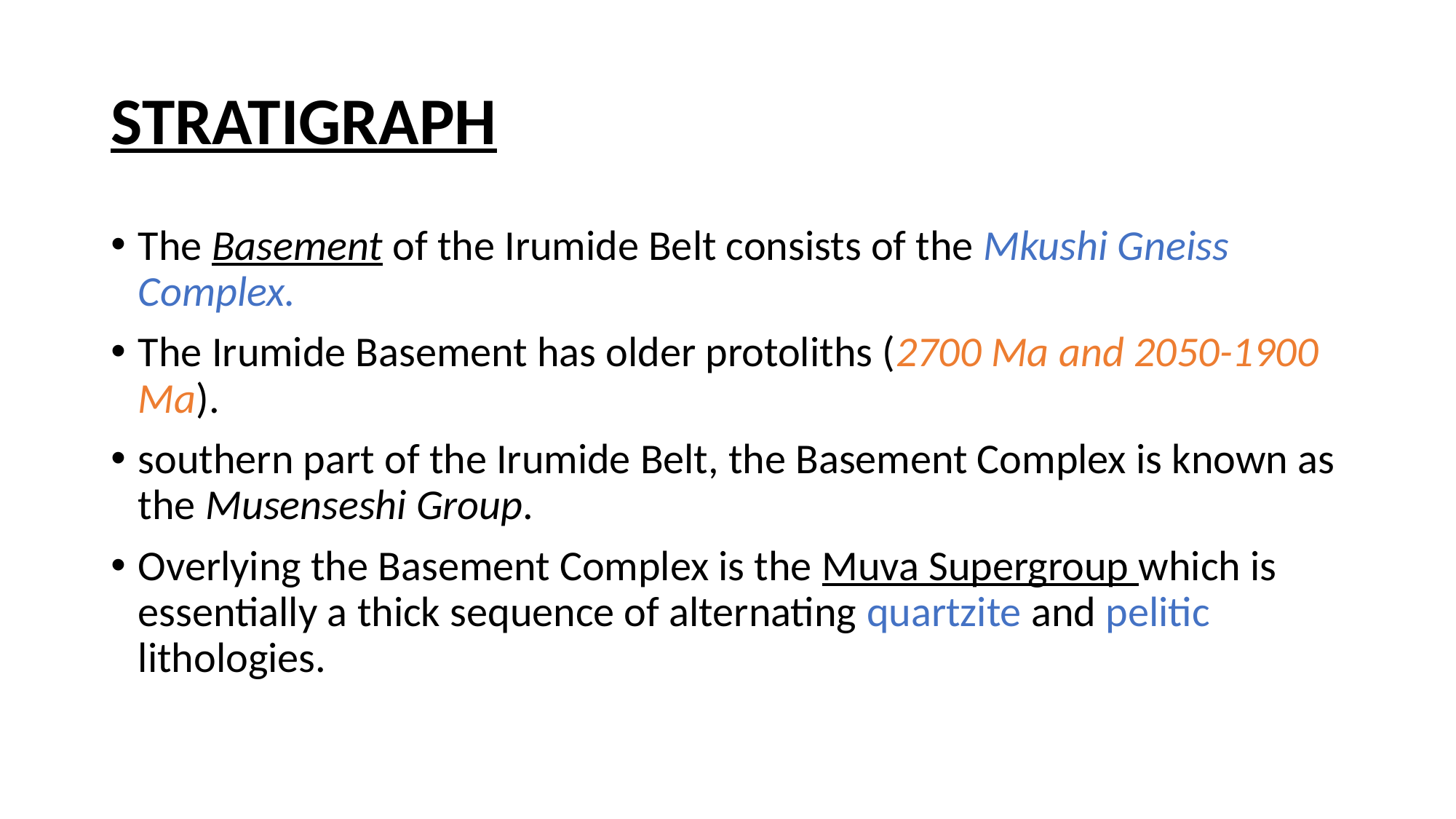

# STRATIGRAPH
The Basement of the Irumide Belt consists of the Mkushi Gneiss Complex.
The Irumide Basement has older protoliths (2700 Ma and 2050-1900 Ma).
southern part of the Irumide Belt, the Basement Complex is known as the Musenseshi Group.
Overlying the Basement Complex is the Muva Supergroup which is essentially a thick sequence of alternating quartzite and pelitic lithologies.